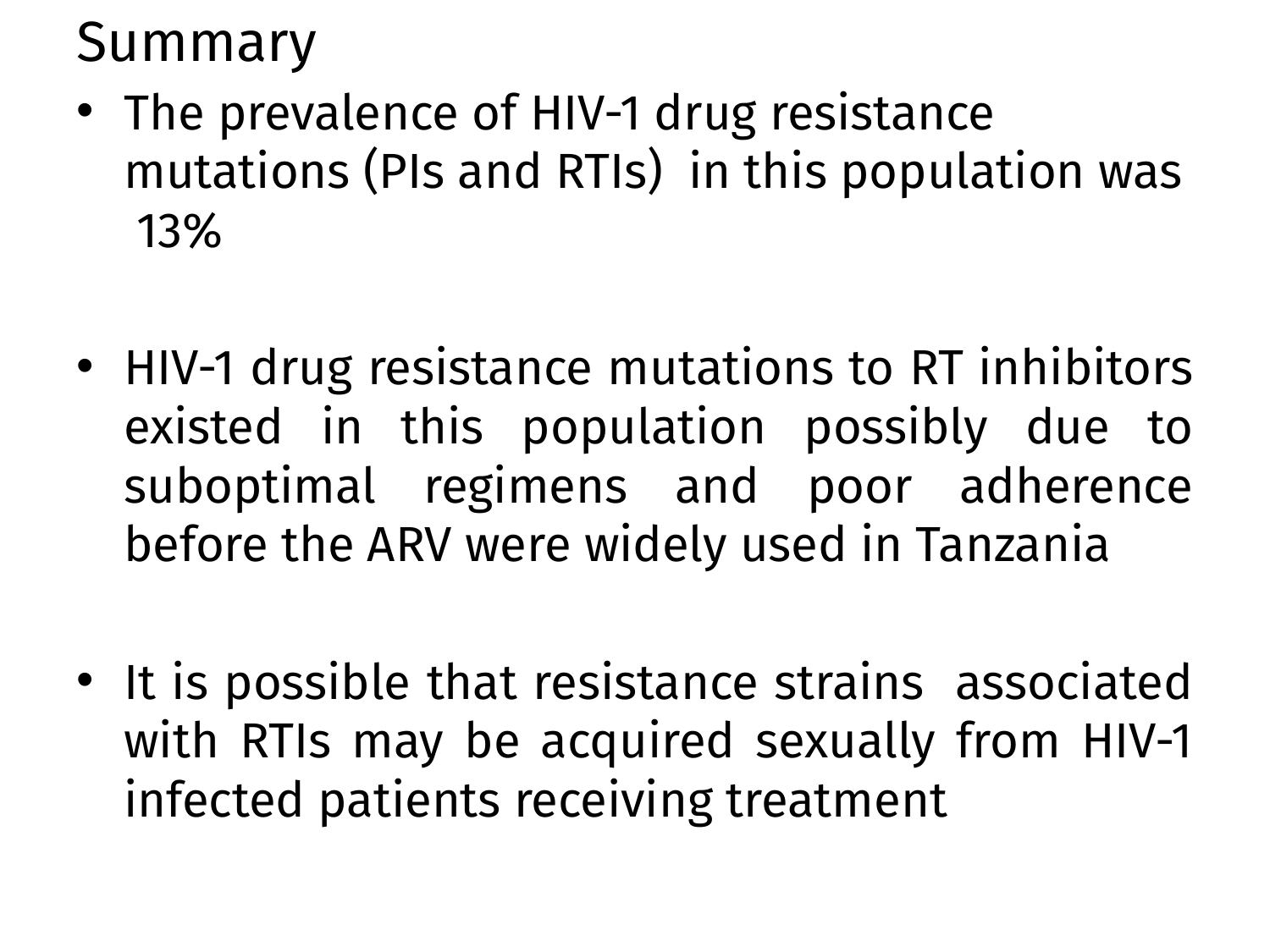

# Summary
The prevalence of HIV-1 drug resistance mutations (PIs and RTIs)  in this population was  13%

HIV-1 drug resistance mutations to RT inhibitors existed in this population possibly due to suboptimal regimens and poor adherence before the ARV were widely used in Tanzania

It is possible that resistance strains  associated with RTIs may be acquired sexually from HIV-1 infected patients receiving treatment